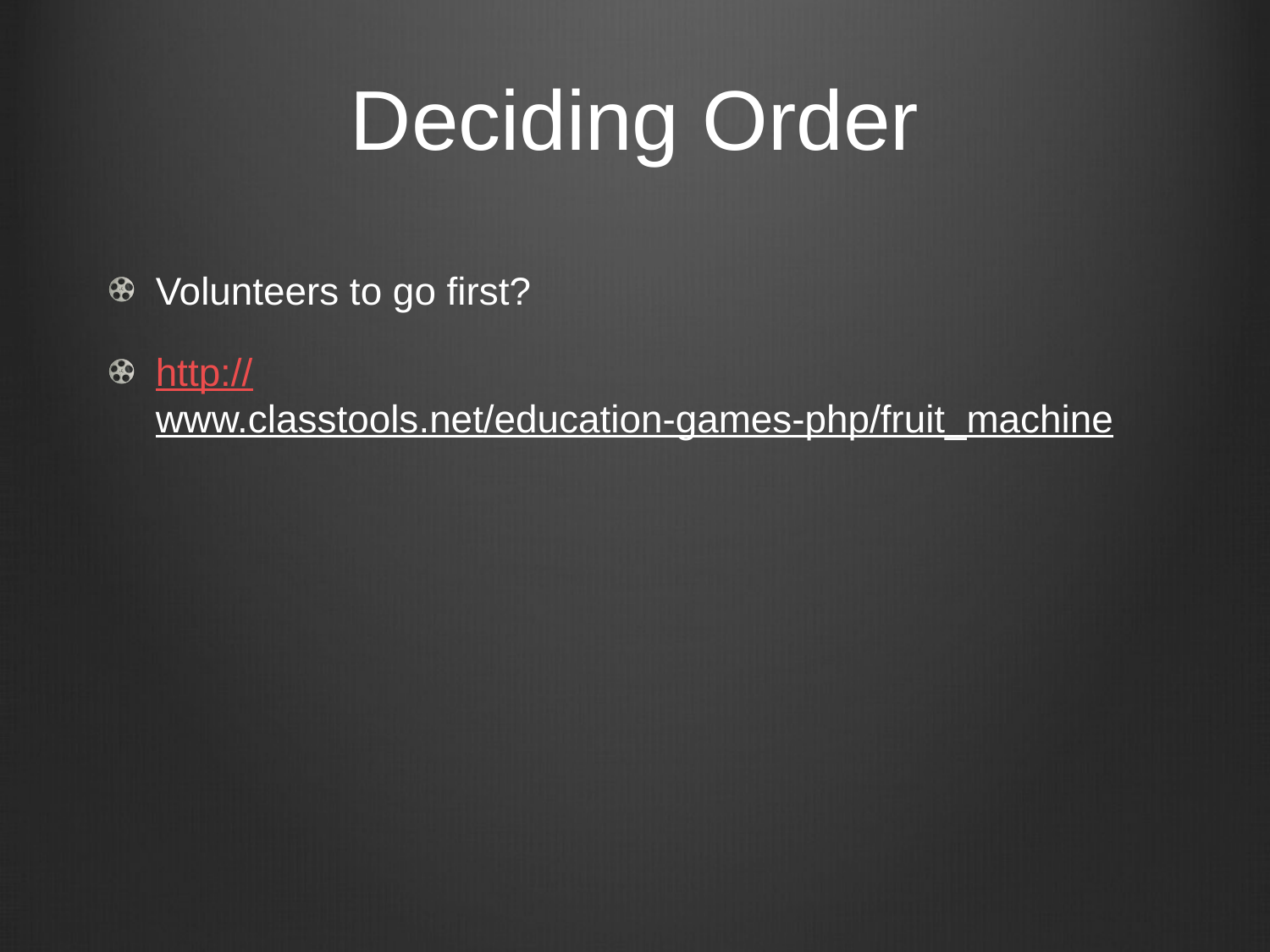

# Deciding Order
Volunteers to go first?
http://www.classtools.net/education-games-php/fruit_machine